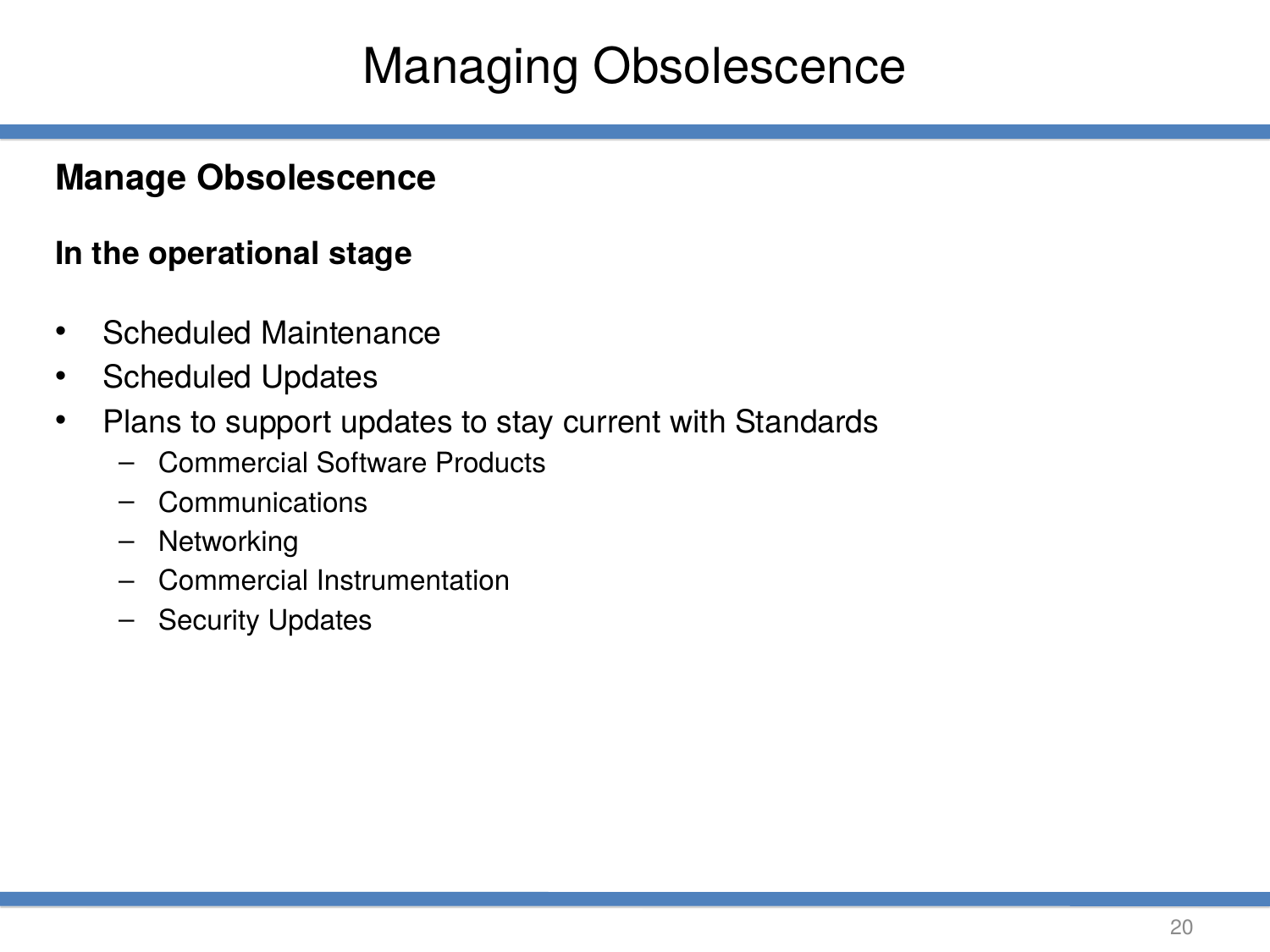

# Managing Obsolescence
Manage Obsolescence

In the operational stage

Scheduled Maintenance
Scheduled Updates
Plans to support updates to stay current with Standards
Commercial Software Products
Communications
Networking
Commercial Instrumentation
Security Updates

20